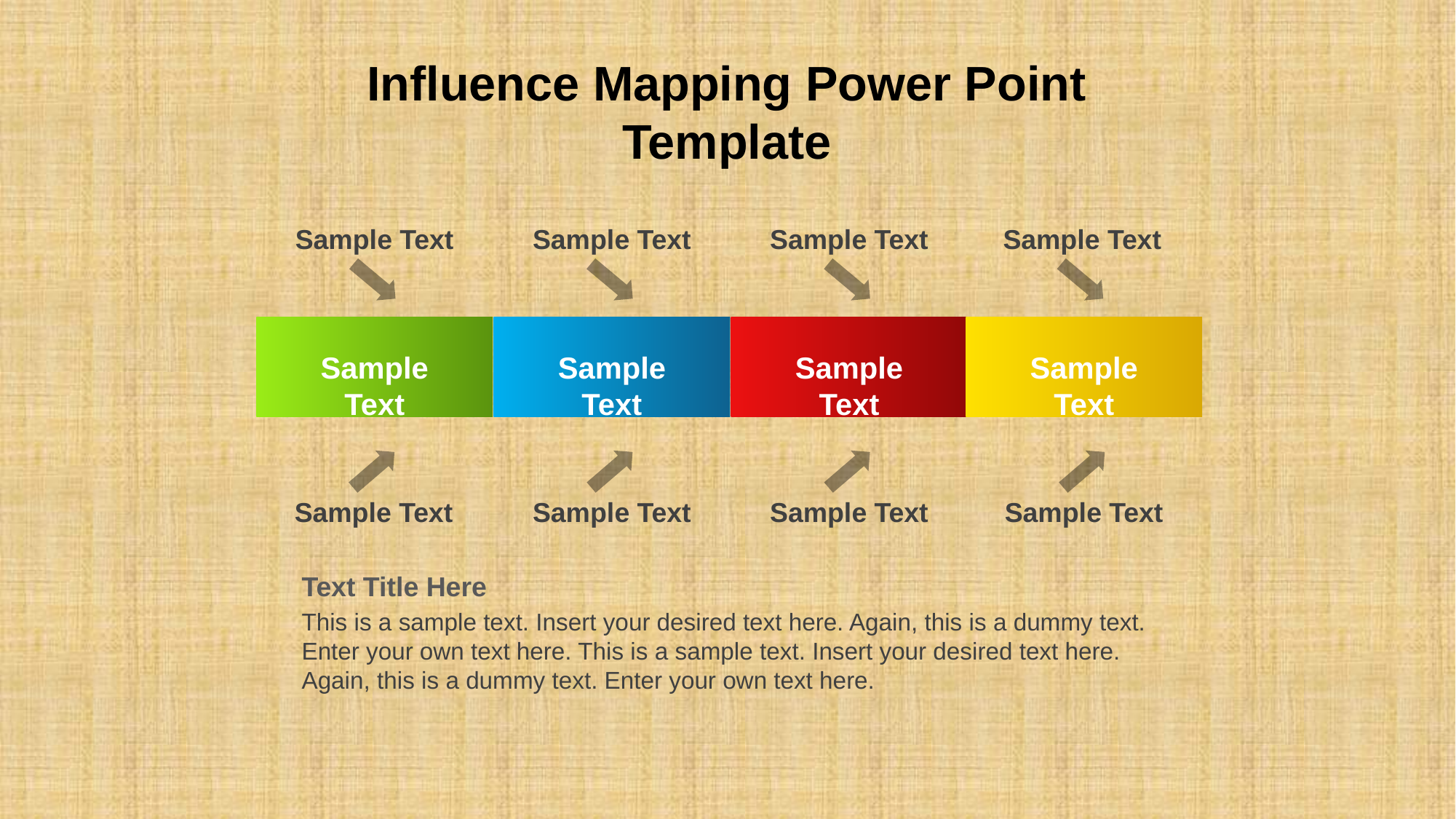

Influence Mapping Power Point Template
Sample Text
Sample Text
Sample Text
Sample Text

Sample Text
Sample Text
Sample Text
Sample Text

Sample Text
Sample Text
Sample Text
Sample Text
Text Title Here
This is a sample text. Insert your desired text here. Again, this is a dummy text. Enter your own text here. This is a sample text. Insert your desired text here. Again, this is a dummy text. Enter your own text here.